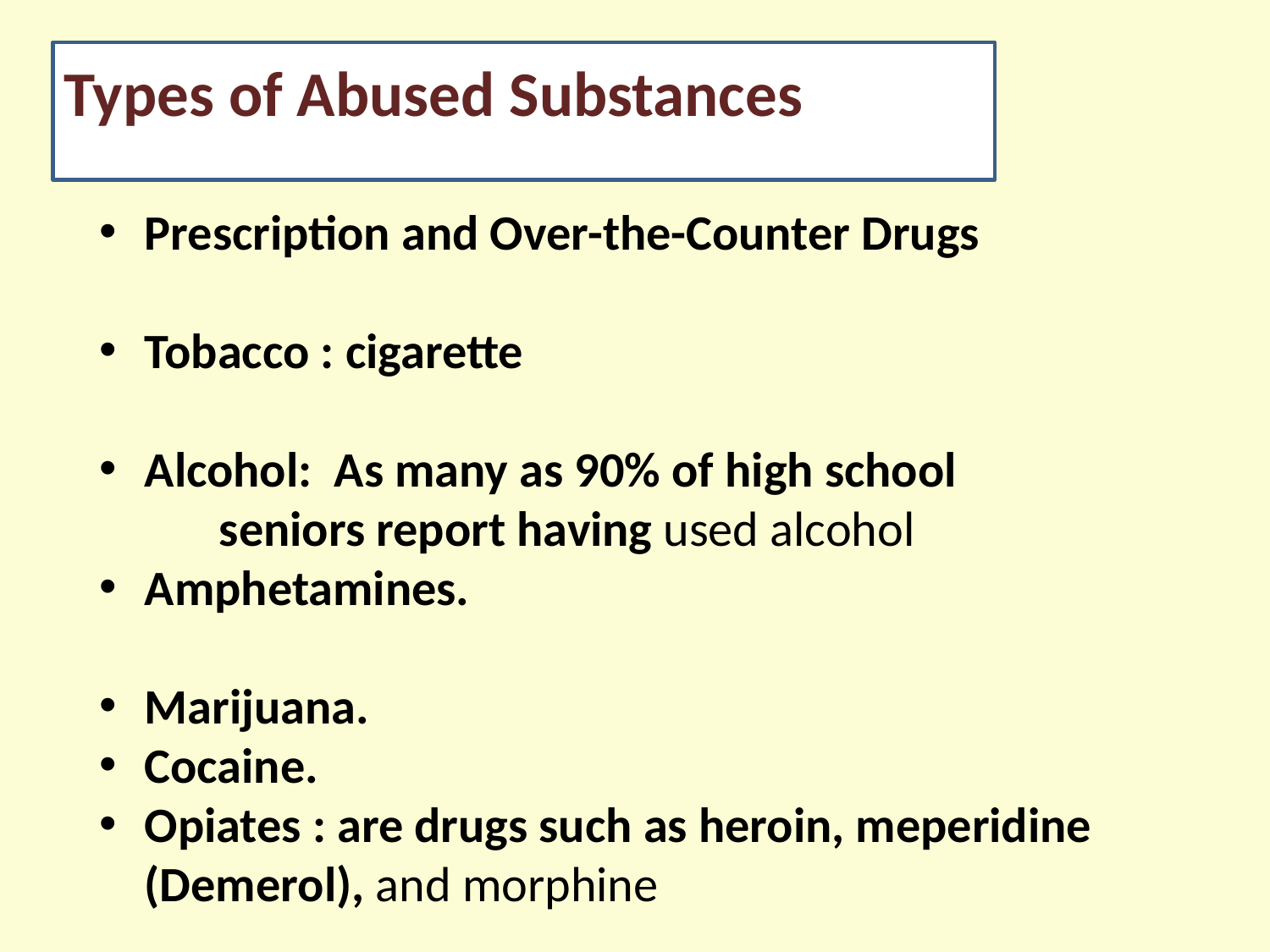

# Types of Abused Substances
Prescription and Over-the-Counter Drugs

Tobacco : cigarette

Alcohol:  As many as 90% of high school
            seniors report having used alcohol
Amphetamines.

Marijuana.
Cocaine.
Opiates : are drugs such as heroin, meperidine (Demerol), and morphine